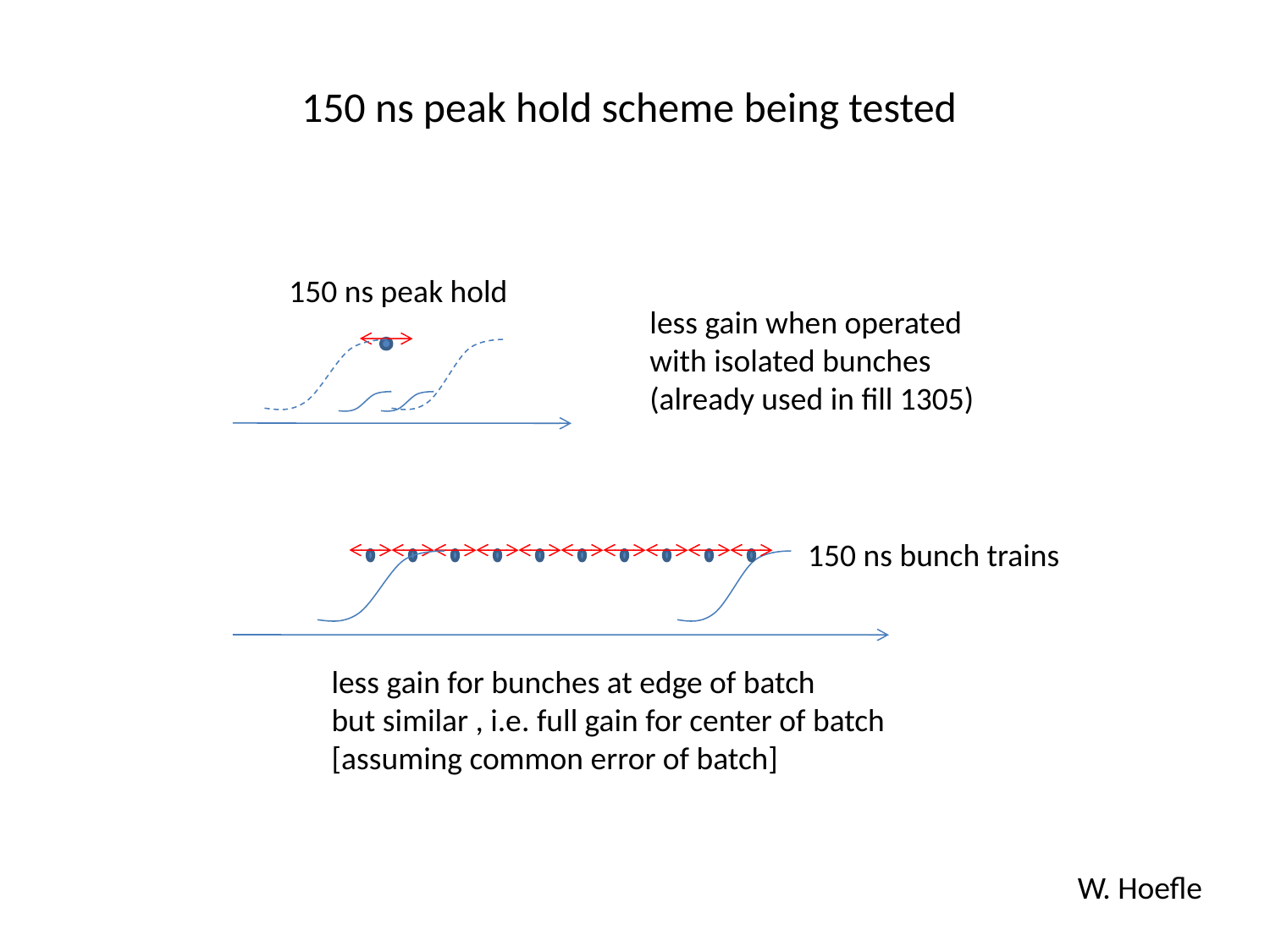

150 ns peak hold scheme being tested
150 ns peak hold
less gain when operated
with isolated bunches
(already used in fill 1305)

150 ns bunch trains

less gain for bunches at edge of batch
but similar , i.e. full gain for center of batch
[assuming common error of batch]
W. Hoefle